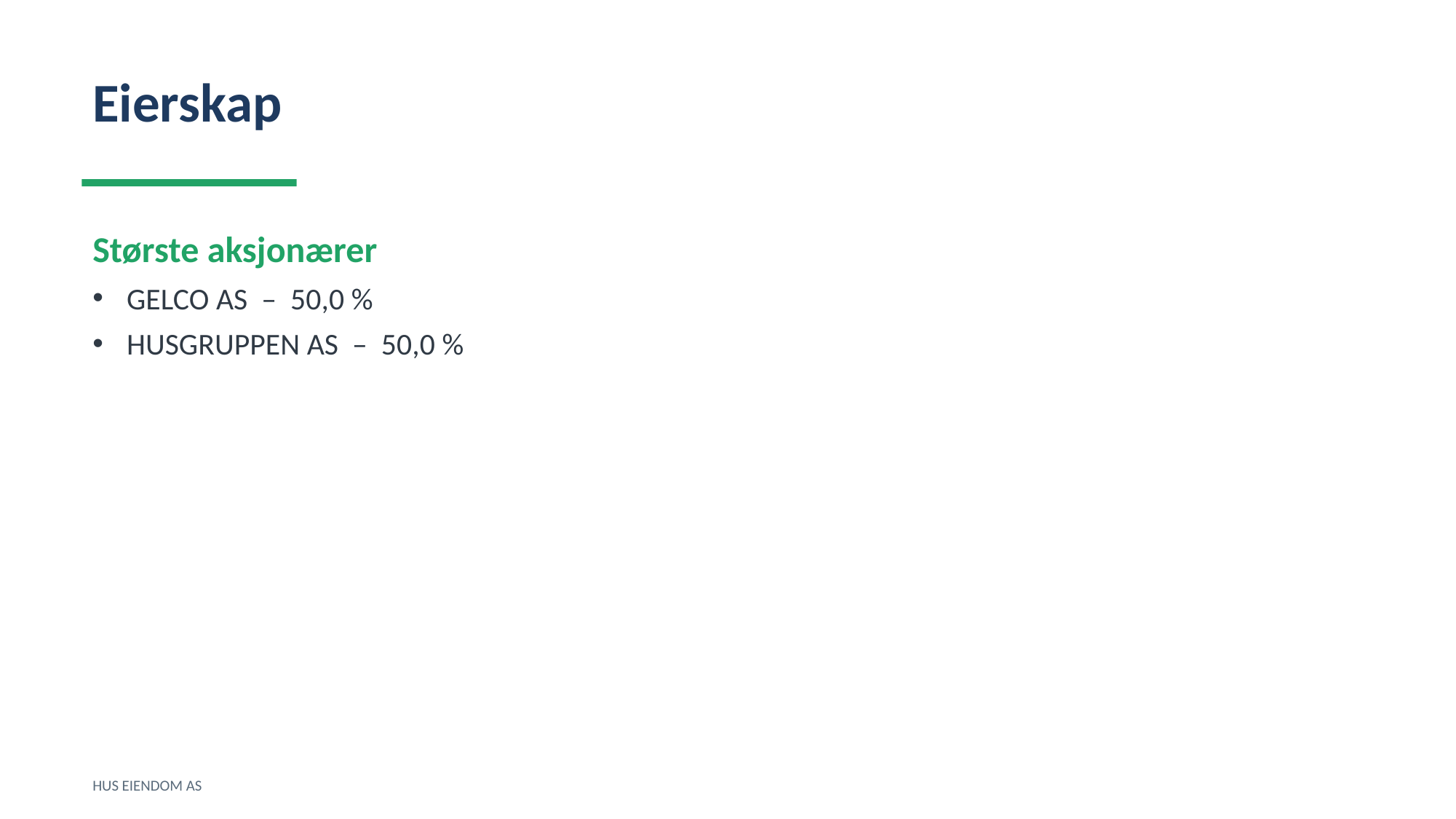

Eierskap

Største aksjonærer
GELCO AS  –  50,0 %
HUSGRUPPEN AS  –  50,0 %
HUS EIENDOM AS